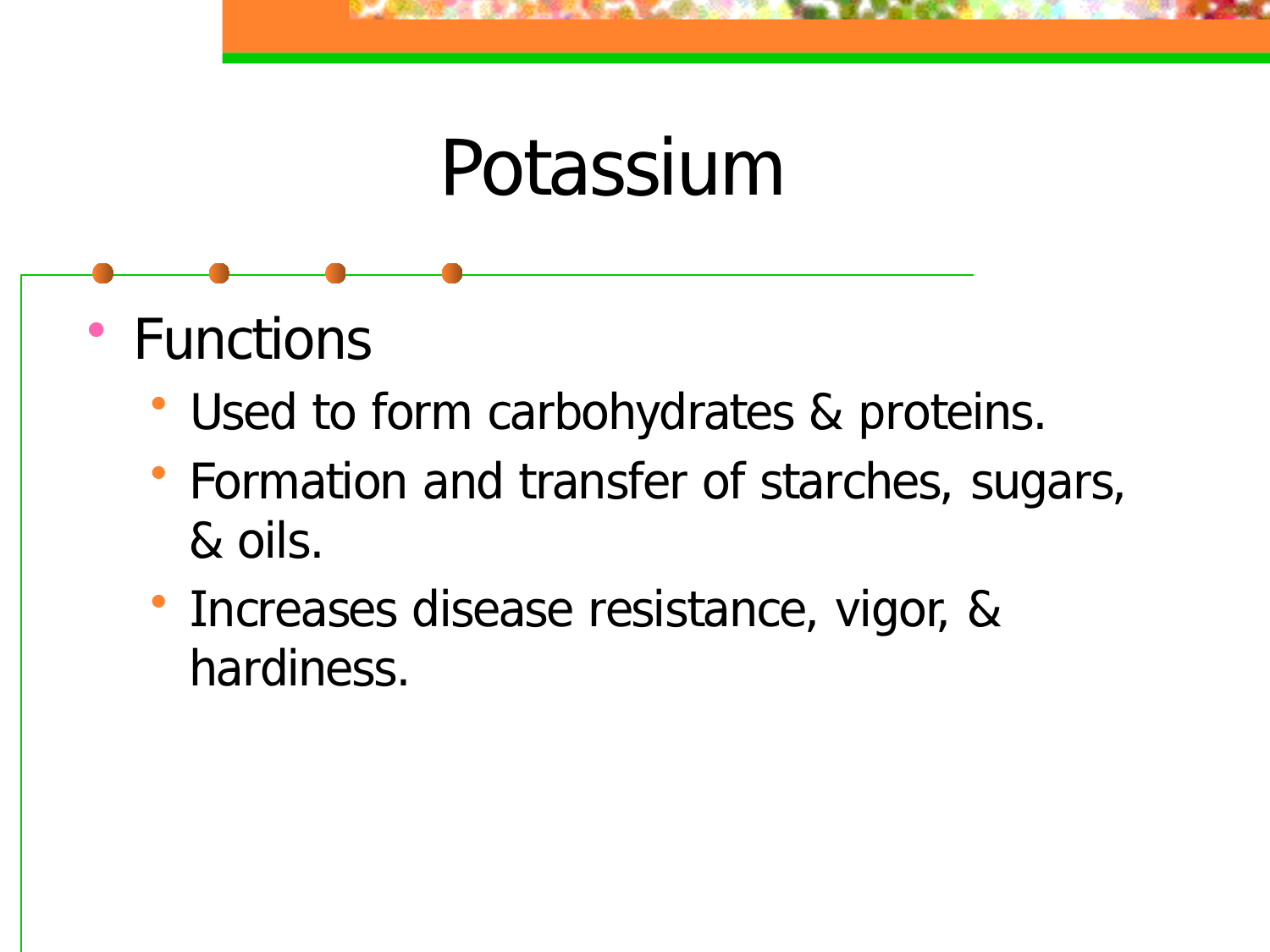

# Potassium
Functions
Used to form carbohydrates & proteins.
Formation and transfer of starches, sugars, & oils.
Increases disease resistance, vigor, & hardiness.